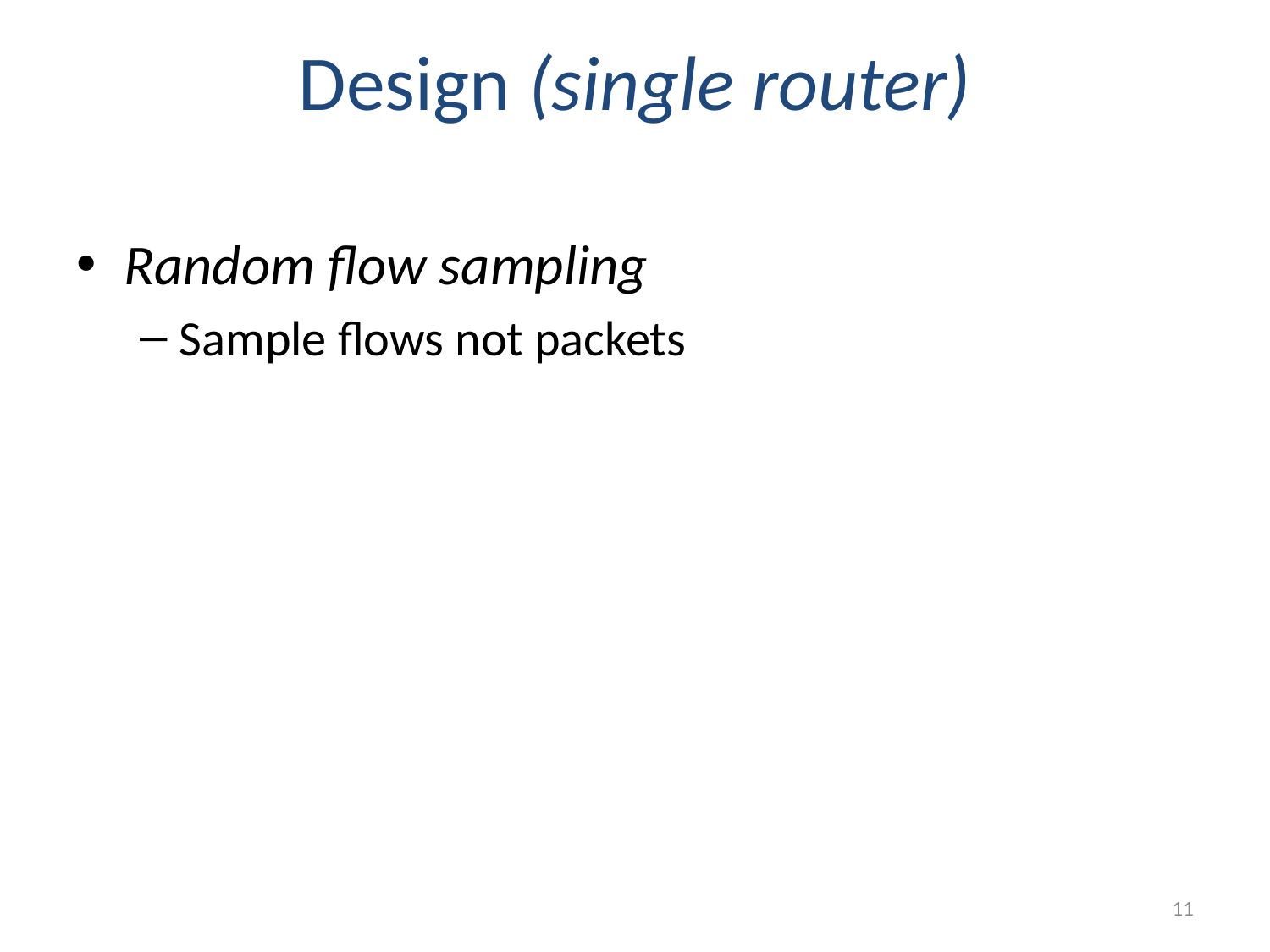

# Design (single router)
Random flow sampling
Sample flows not packets

11